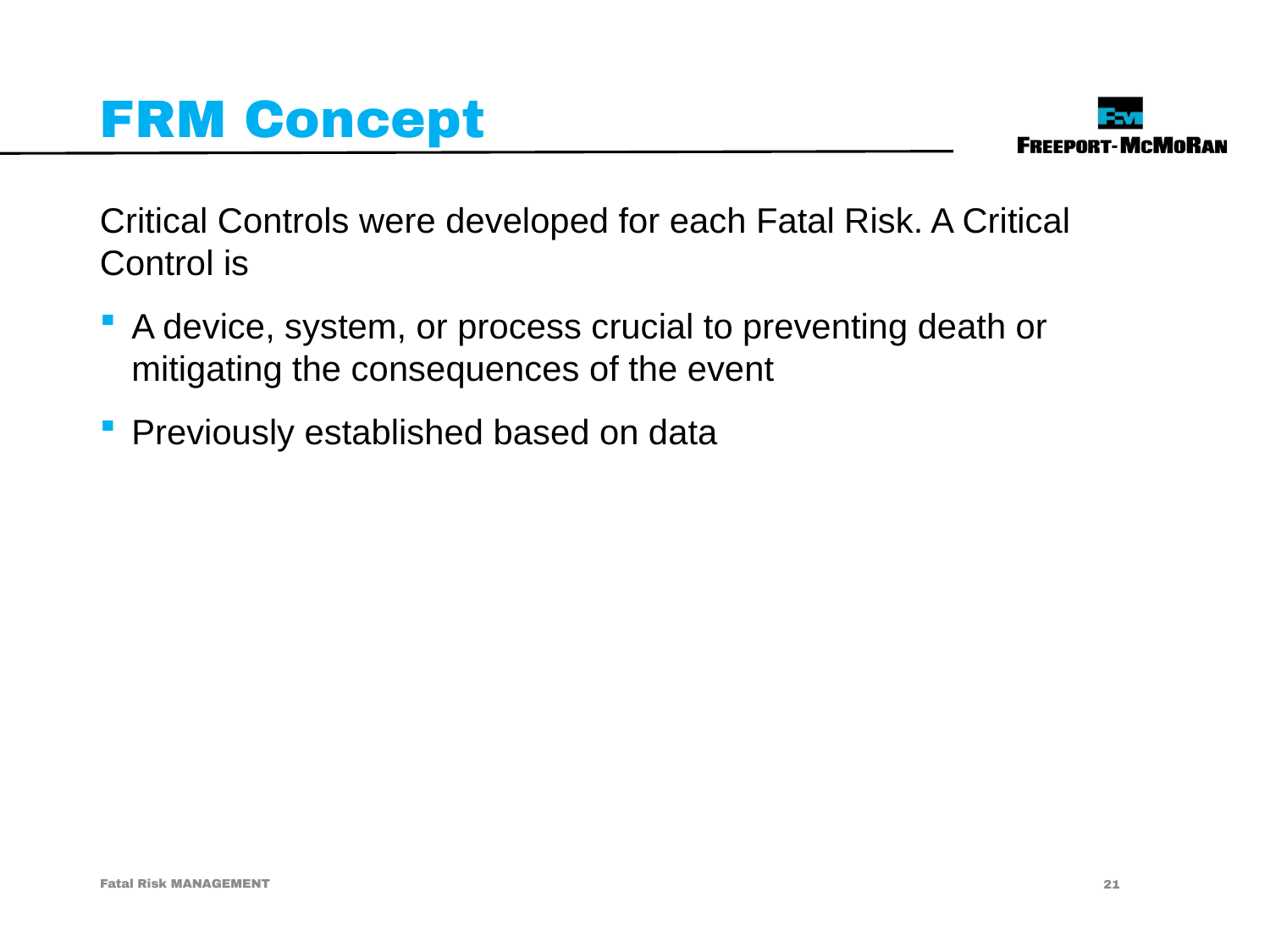

FRM Concept
Critical Controls were developed for each Fatal Risk. A Critical Control is
A device, system, or process crucial to preventing death or mitigating the consequences of the event
Previously established based on data
Fatal Risk MANAGEMENT
21